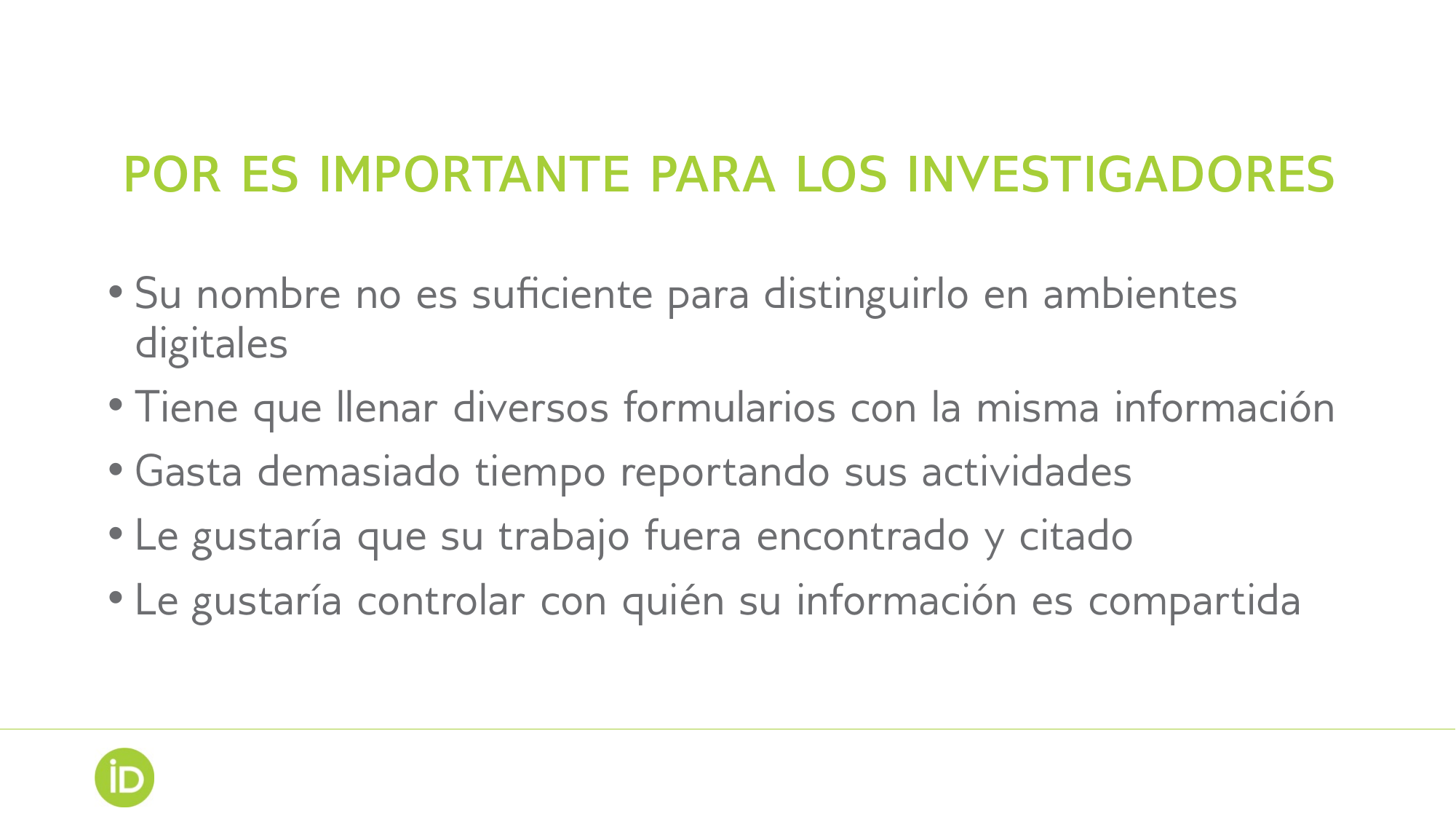

# Por es importante para los investigadores
Su nombre no es suficiente para distinguirlo en ambientes digitales
Tiene que llenar diversos formularios con la misma información
Gasta demasiado tiempo reportando sus actividades
Le gustaría que su trabajo fuera encontrado y citado
Le gustaría controlar con quién su información es compartida